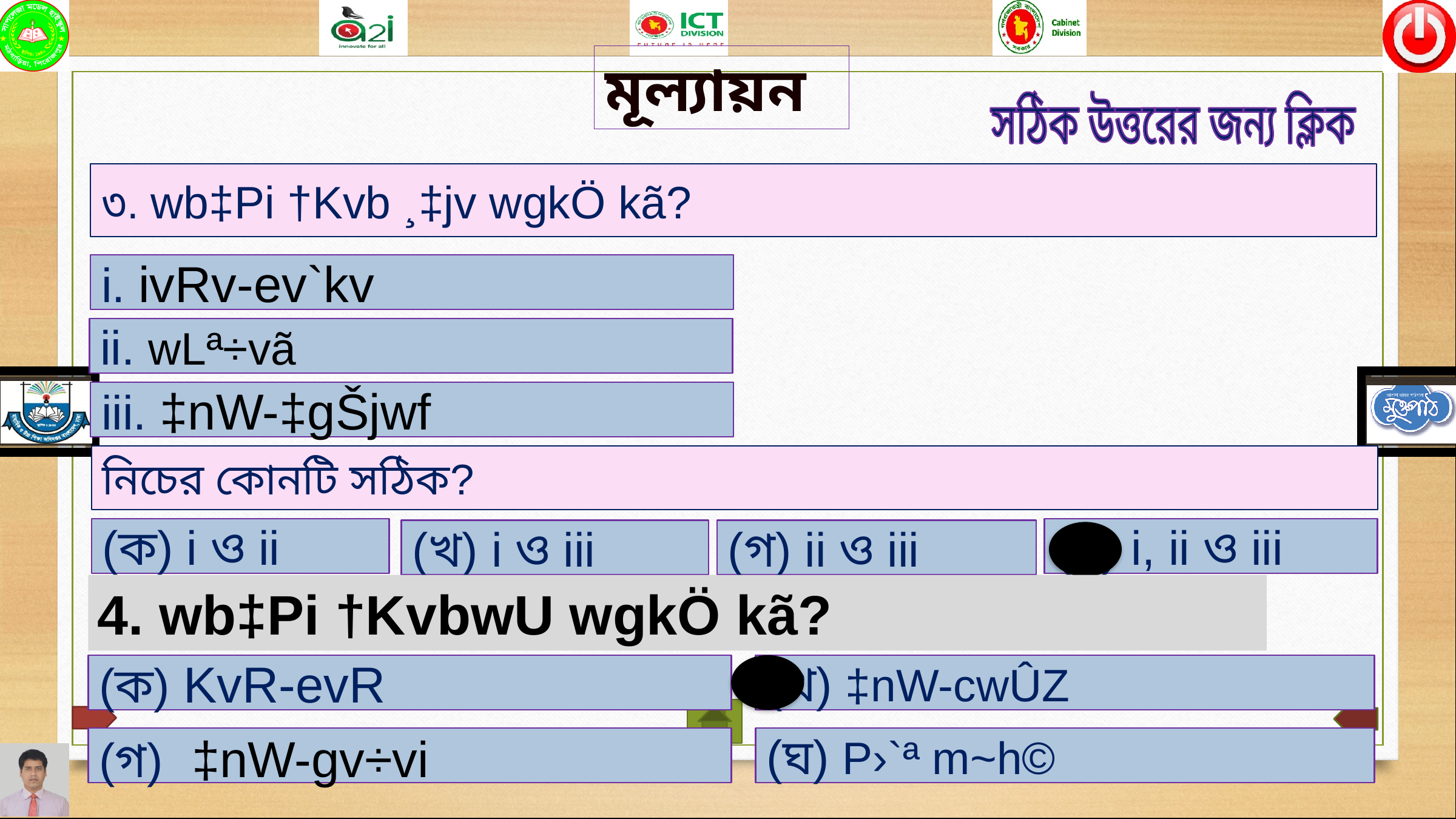

মূল্যায়ন
সঠিক উত্তরের জন্য ক্লিক
৩. wb‡Pi †Kvb ¸‡jv wgkÖ kã?
i. ivRv-ev`kv
ii. wLª÷vã
iii. ‡nW-‡gŠjwf
নিচের কোনটি সঠিক?
(ক) i ও ii
(ঘ) i, ii ও iii
(খ) i ও iii
(গ) ii ও iii

4. wb‡Pi †KvbwU wgkÖ kã?
(ক) KvR-evR

(খ) ‡nW-cwÛZ
(গ)  ‡nW-gv÷vi
(ঘ) P›`ª m~h©